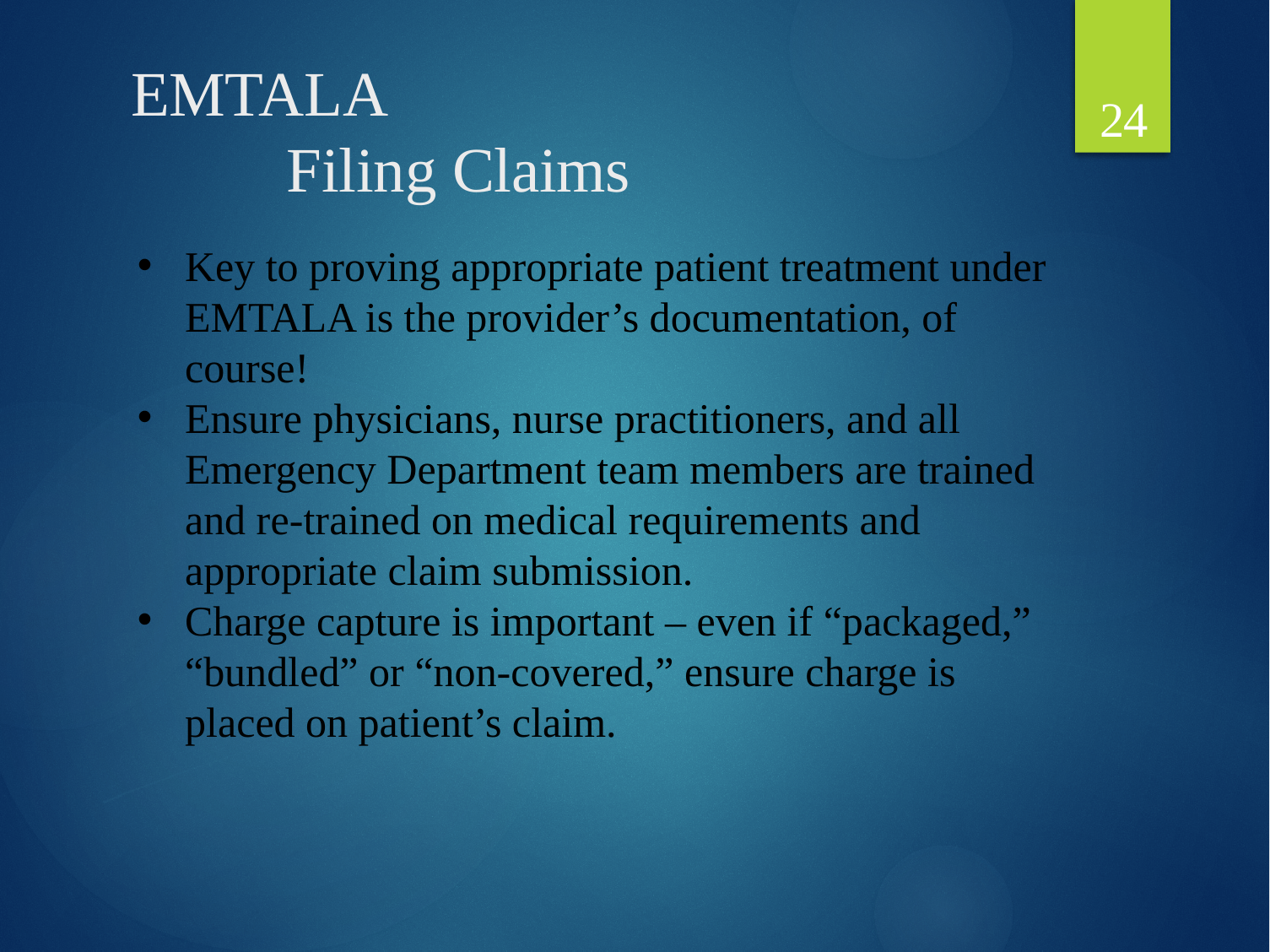

24
# EMTALA Filing Claims
Key to proving appropriate patient treatment under EMTALA is the provider’s documentation, of course!
Ensure physicians, nurse practitioners, and all Emergency Department team members are trained and re-trained on medical requirements and appropriate claim submission.
Charge capture is important – even if “packaged,” “bundled” or “non-covered,” ensure charge is placed on patient’s claim.